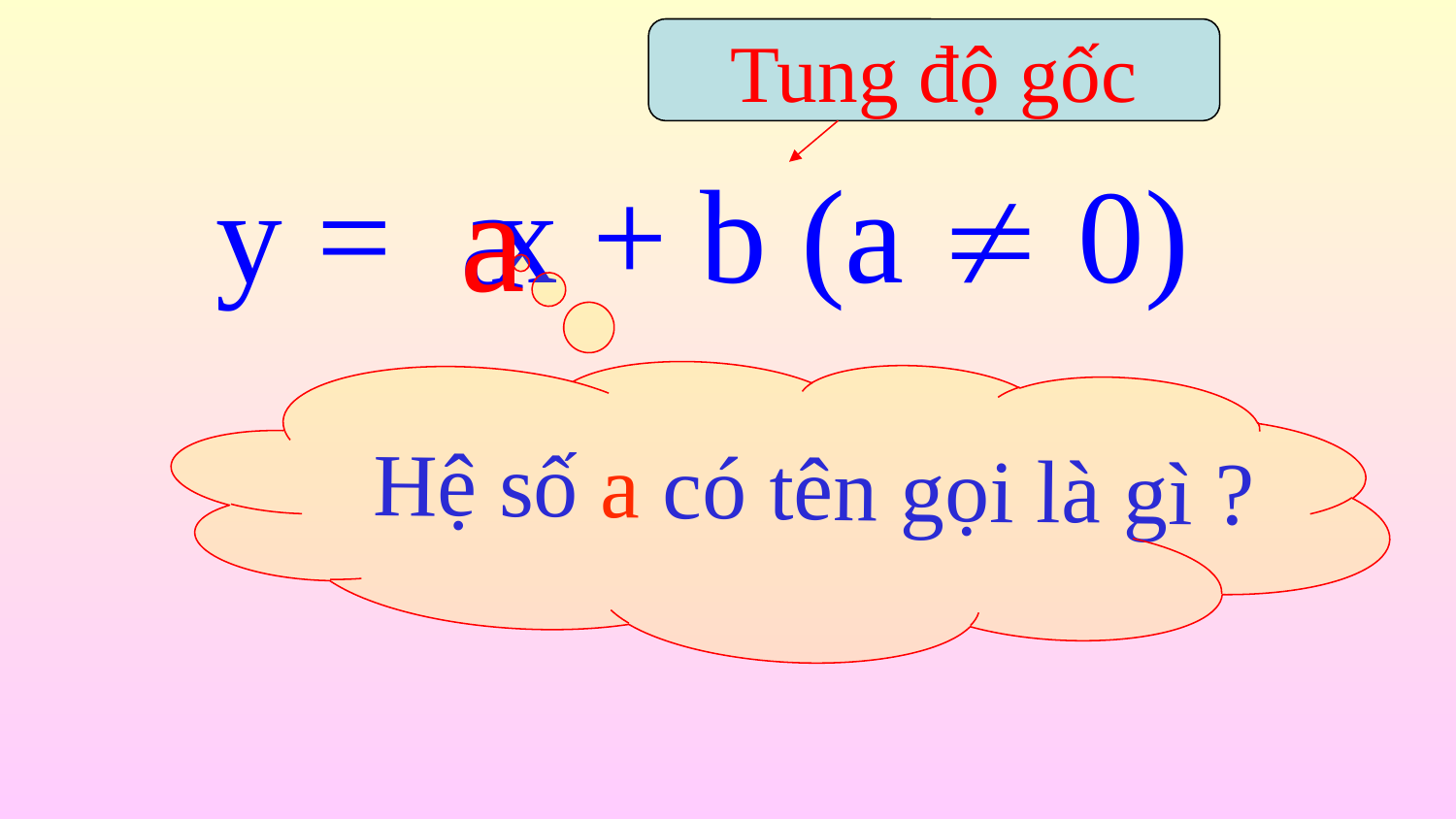

Tung độ gốc

a
a
y =   x + b (a ≠ 0)

Hệ số a có tên gọi là gì ?